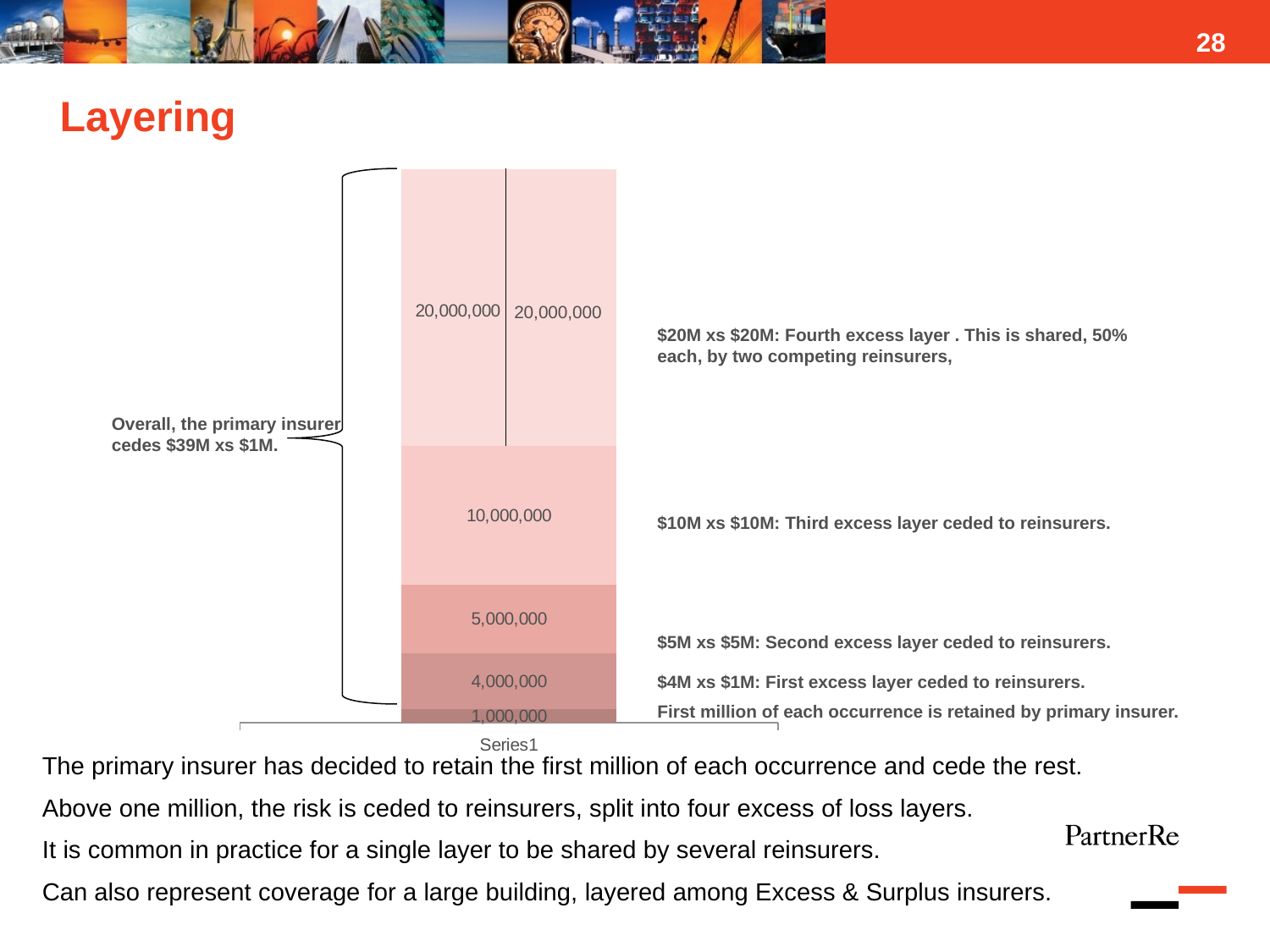

28
# Layering

[unsupported chart]

20,000,000
$20M xs $20M: Fourth excess layer . This is shared, 50% each, by two competing reinsurers,
Overall, the primary insurer
cedes $39M xs $1M.
$10M xs $10M: Third excess layer ceded to reinsurers.
$5M xs $5M: Second excess layer ceded to reinsurers.
$4M xs $1M: First excess layer ceded to reinsurers.
First million of each occurrence is retained by primary insurer.
The primary insurer has decided to retain the first million of each occurrence and cede the rest.
Above one million, the risk is ceded to reinsurers, split into four excess of loss layers.
It is common in practice for a single layer to be shared by several reinsurers.
Can also represent coverage for a large building, layered among Excess & Surplus insurers.